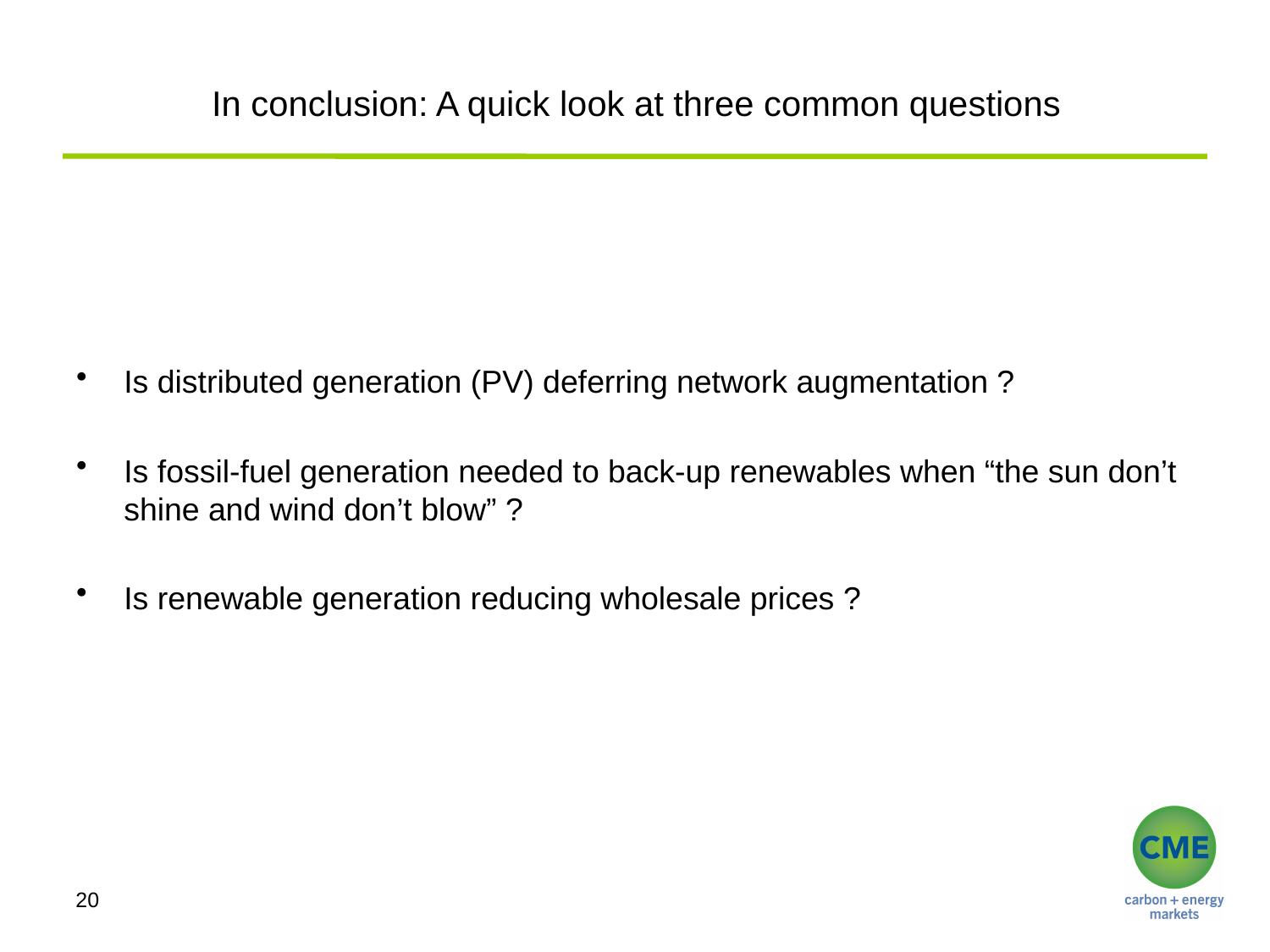

# In conclusion: A quick look at three common questions

Is distributed generation (PV) deferring network augmentation ?

Is fossil-fuel generation needed to back-up renewables when “the sun don’t shine and wind don’t blow” ?

Is renewable generation reducing wholesale prices ?

20